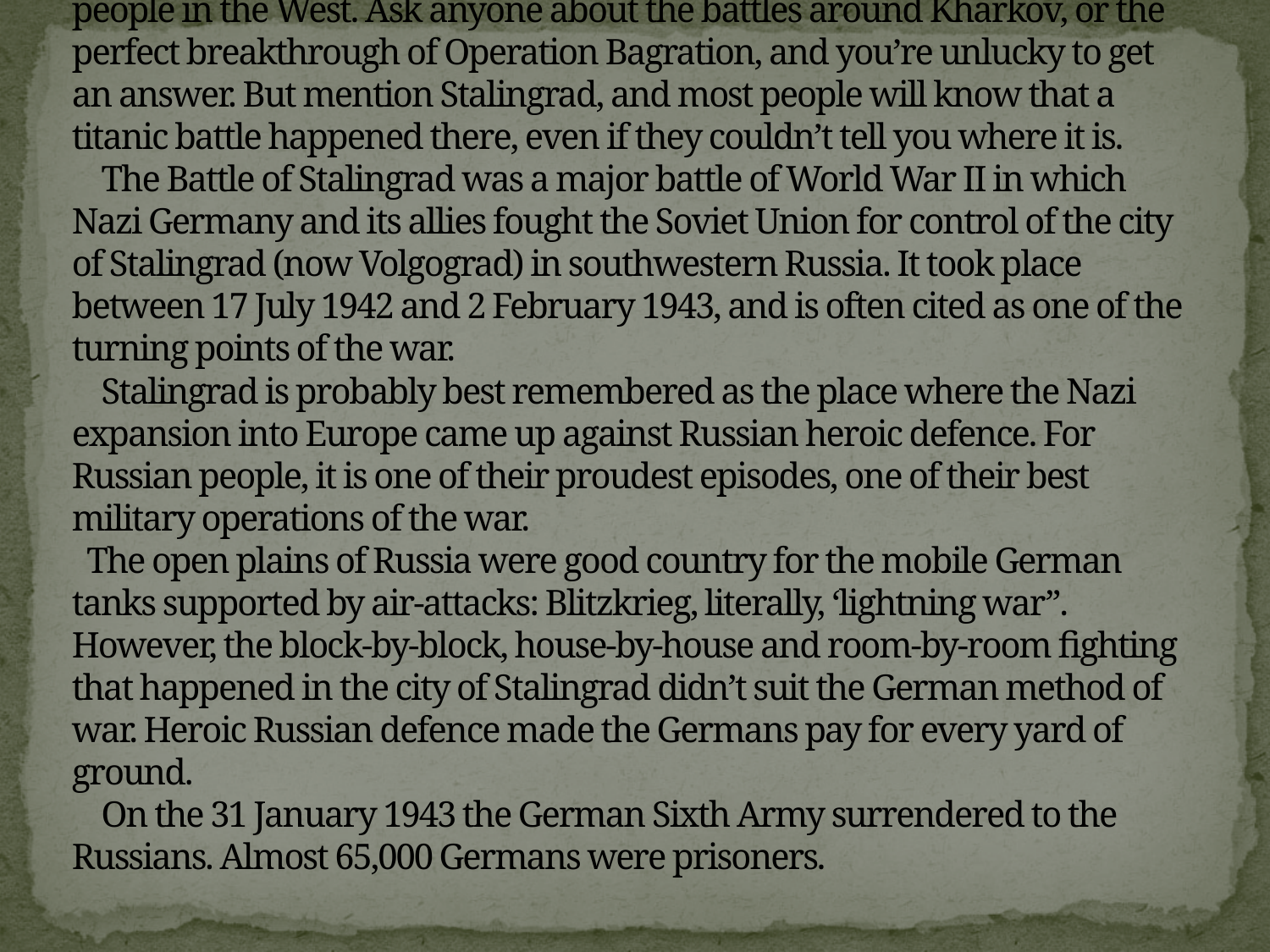

# Stalingrad remembered     Few battles on the Eastern front in World War II are remembered by people in the West. Ask anyone about the battles around Kharkov, or the perfect breakthrough of Operation Bagration, and you’re unlucky to get an answer. But mention Stalingrad, and most people will know that a titanic battle happened there, even if they couldn’t tell you where it is.     The Battle of Stalingrad was a major battle of World War II in which Nazi Germany and its allies fought the Soviet Union for control of the city of Stalingrad (now Volgograd) in southwestern Russia. It took place between 17 July 1942 and 2 February 1943, and is often cited as one of the turning points of the war.     Stalingrad is probably best remembered as the place where the Nazi expansion into Europe came up against Russian heroic defence. For Russian people, it is one of their proudest episodes, one of their best military operations of the war.   The open plains of Russia were good country for the mobile German tanks supported by air-attacks: Blitzkrieg, literally, ‘lightning war”. However, the block-by-block, house-by-house and room-by-room fighting that happened in the city of Stalingrad didn’t suit the German method of war. Heroic Russian defence made the Germans pay for every yard of ground.     On the 31 January 1943 the German Sixth Army surrendered to the Russians. Almost 65,000 Germans were prisoners.